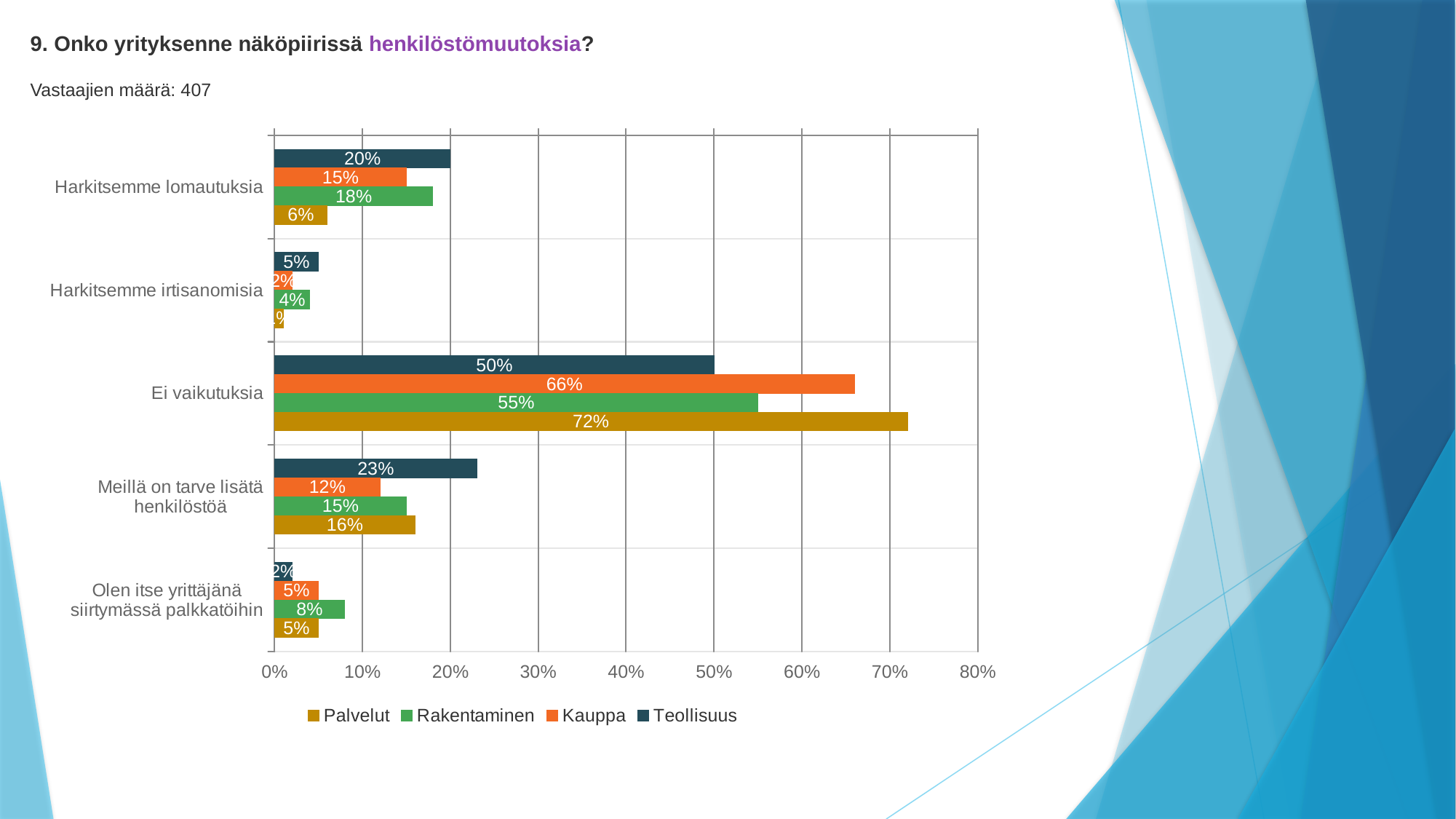

9. Onko yrityksenne näköpiirissä henkilöstömuutoksia?
Vastaajien määrä: 407

### Chart

| Category | Teollisuus | Kauppa | Rakentaminen | Palvelut |
|---|---|---|---|---|
| Harkitsemme lomautuksia | 0.2 | 0.15 | 0.18 | 0.06 |
| Harkitsemme irtisanomisia | 0.05 | 0.02 | 0.04 | 0.01 |
| Ei vaikutuksia | 0.5 | 0.66 | 0.55 | 0.72 |
| Meillä on tarve lisätä henkilöstöä | 0.23 | 0.12 | 0.15 | 0.16 |
| Olen itse yrittäjänä siirtymässä palkkatöihin | 0.02 | 0.05 | 0.08 | 0.05 |